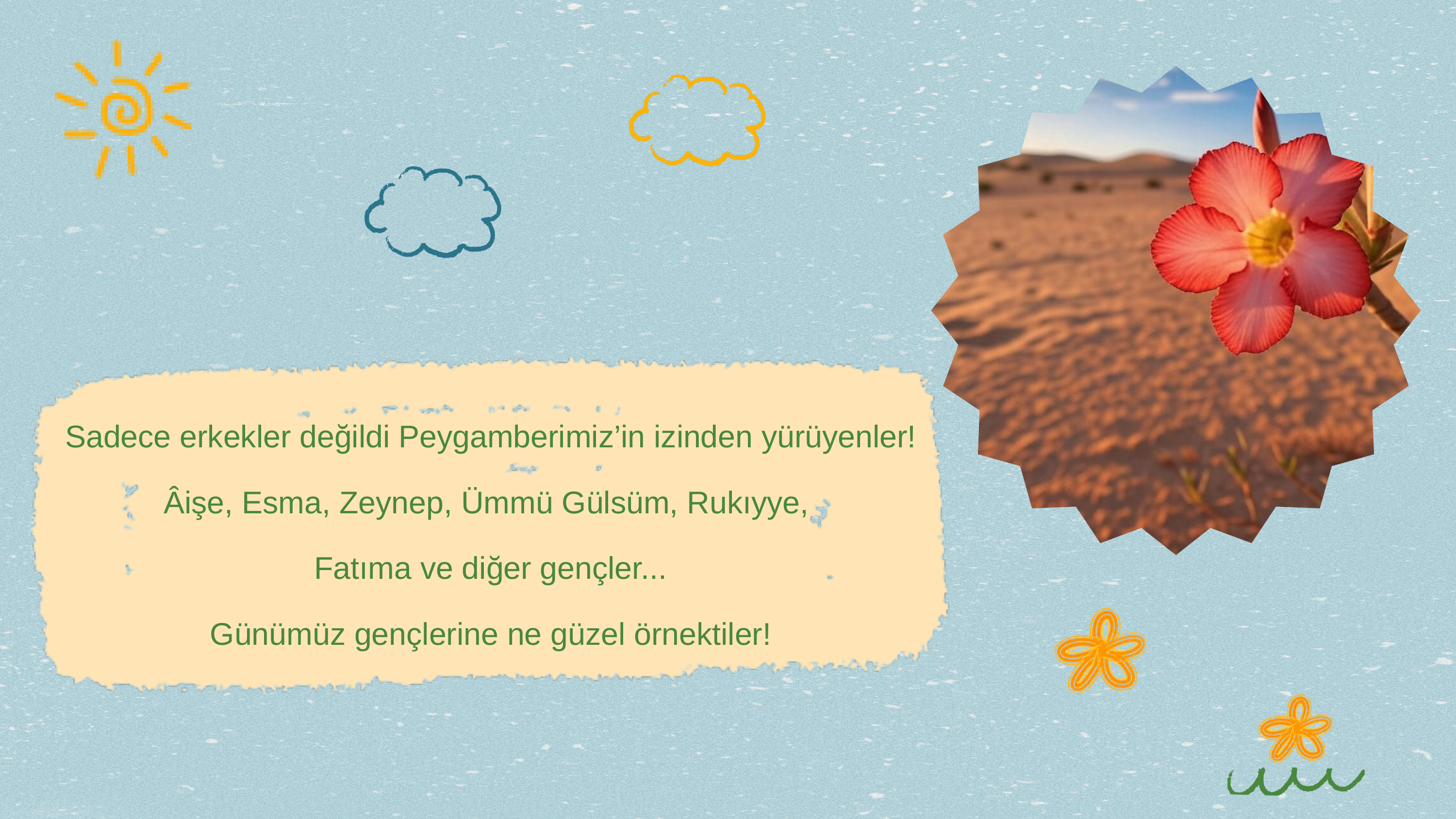

Sadece erkekler değildi Peygamberimiz’in izinden yürüyenler!
Âişe, Esma, Zeynep, Ümmü Gülsüm, Rukıyye,
Fatıma ve diğer gençler...
Günümüz gençlerine ne güzel örnektiler!